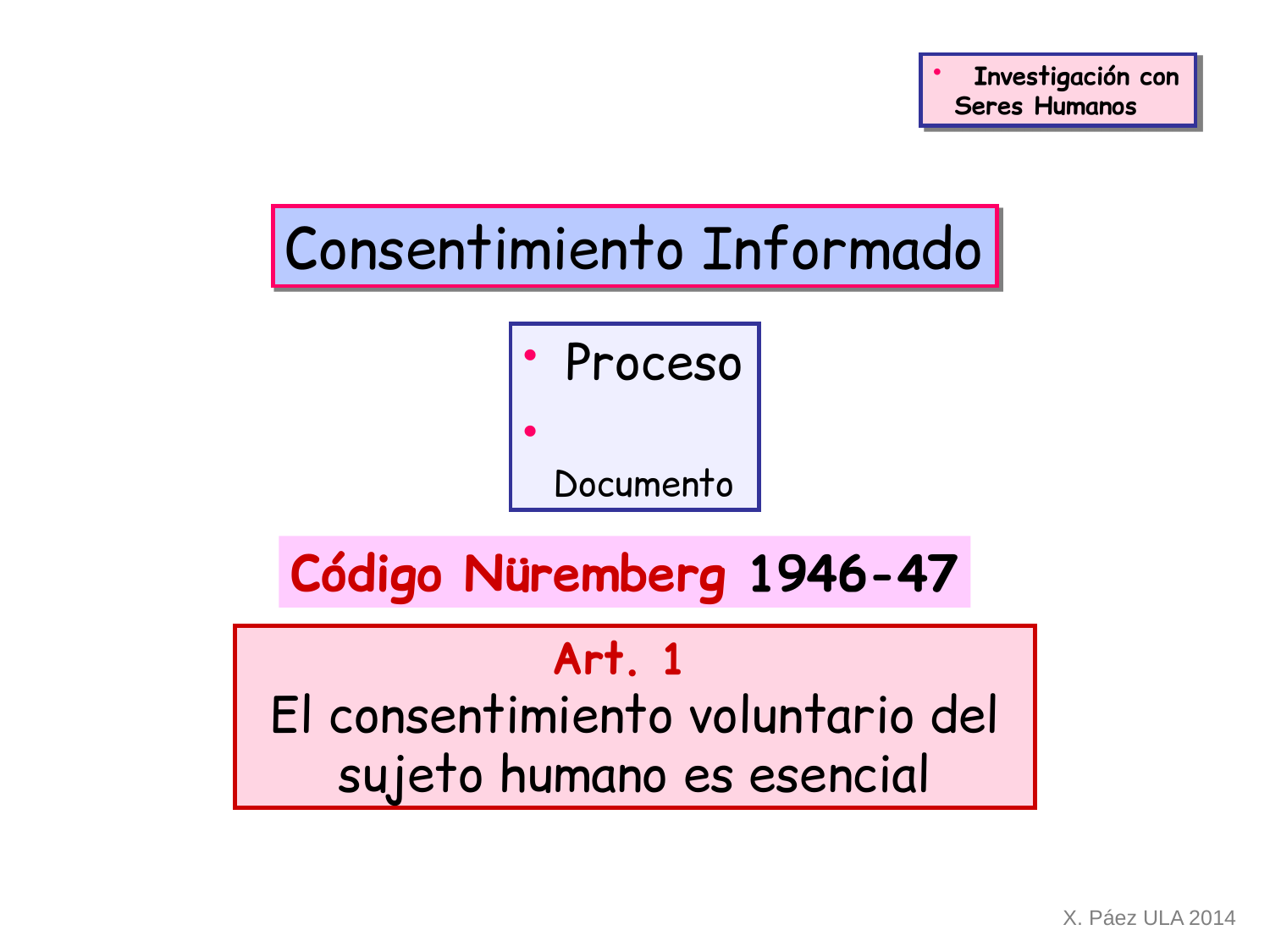

Investigación con
  Seres Humanos
Consentimiento Informado
 Proceso
 Documento
Código Nüremberg 1946-47
Art. 1
El consentimiento voluntario del sujeto humano es esencial
X. Páez ULA 2014